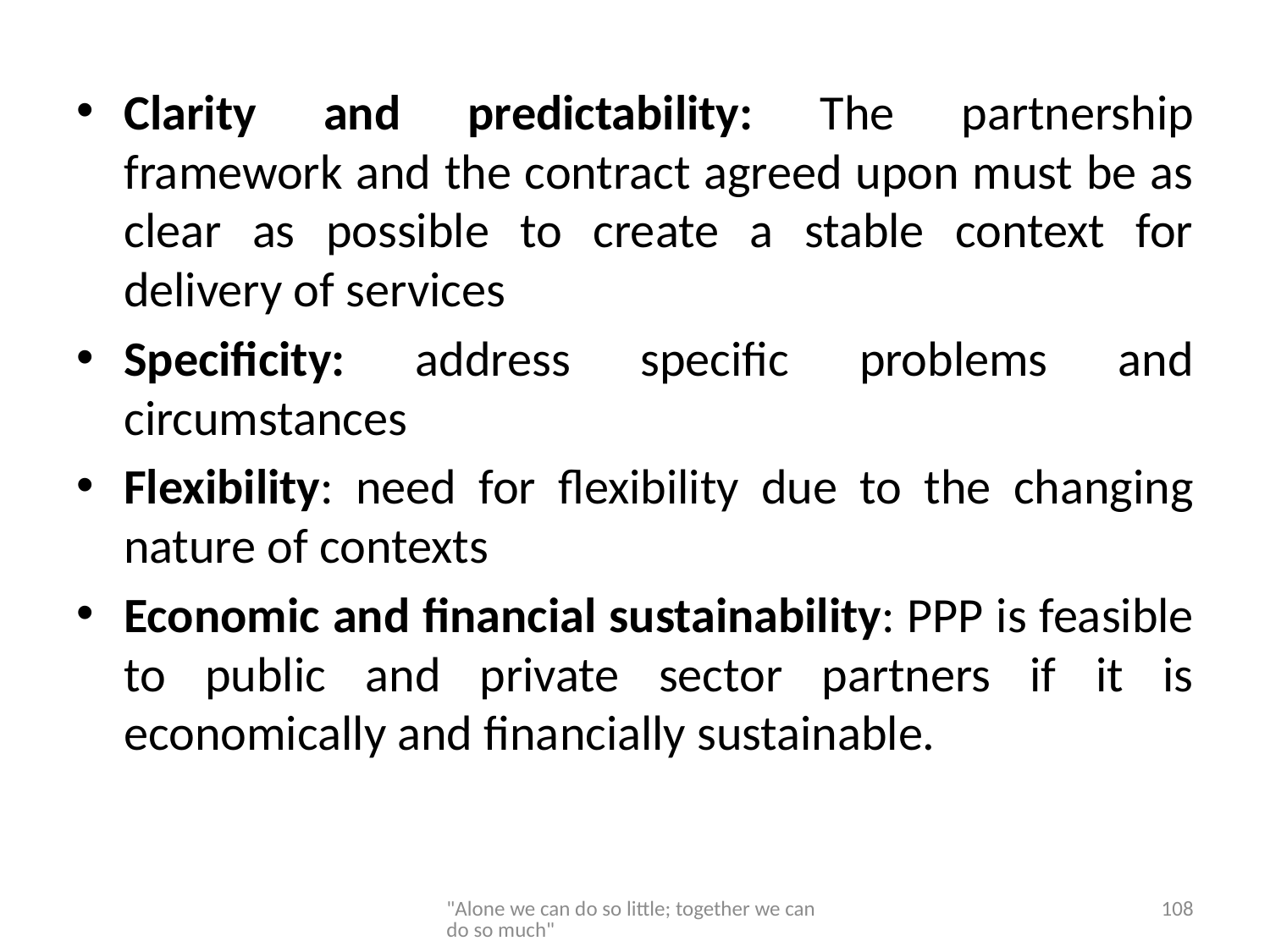

Clarity and predictability: The partnership framework and the contract agreed upon must be as clear as possible to create a stable context for delivery of services
Specificity: address specific problems and circumstances
Flexibility: need for flexibility due to the changing nature of contexts
Economic and financial sustainability: PPP is feasible to public and private sector partners if it is economically and financially sustainable.

"Alone we can do so little; together we can do so much"
108